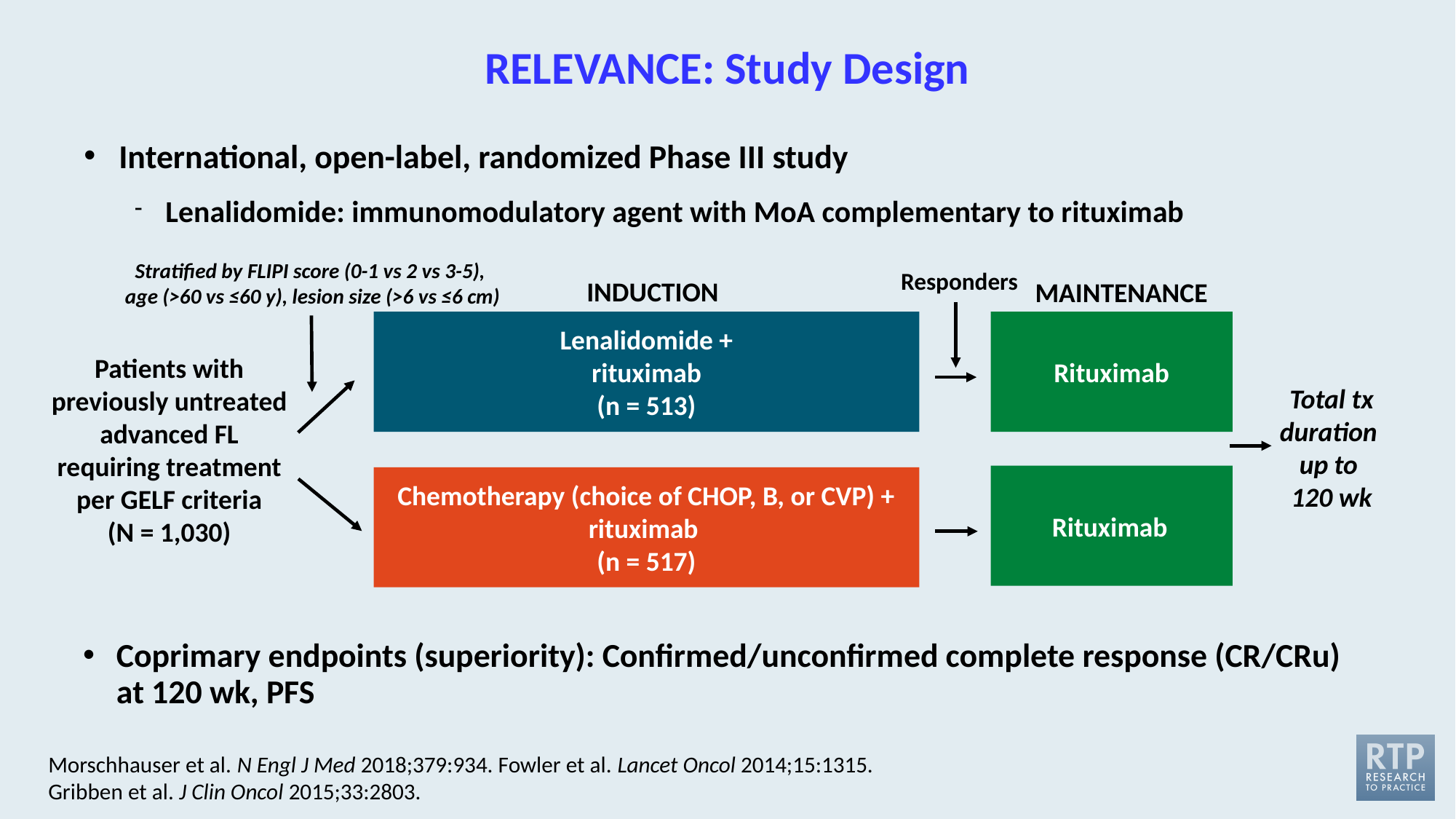

# RELEVANCE: Study Design
International, open-label, randomized Phase III study
Lenalidomide: immunomodulatory agent with MoA complementary to rituximab
Stratified by FLIPI score (0-1 vs 2 vs 3-5),
age (>60 vs ≤60 y), lesion size (>6 vs ≤6 cm)
Responders
INDUCTION
MAINTENANCE

Lenalidomide +
rituximab
(n = 513)
Rituximab

Patients with previously untreated
advanced FL requiring treatment per GELF criteria
(N = 1,030)
Total tx duration
up to
120 wk

Rituximab
Chemotherapy (choice of CHOP, B, or CVP) +
rituximab
(n = 517)

Coprimary endpoints (superiority): Confirmed/unconfirmed complete response (CR/CRu) at 120 wk, PFS
Morschhauser et al. N Engl J Med 2018;379:934. Fowler et al. Lancet Oncol 2014;15:1315.
Gribben et al. J Clin Oncol 2015;33:2803.